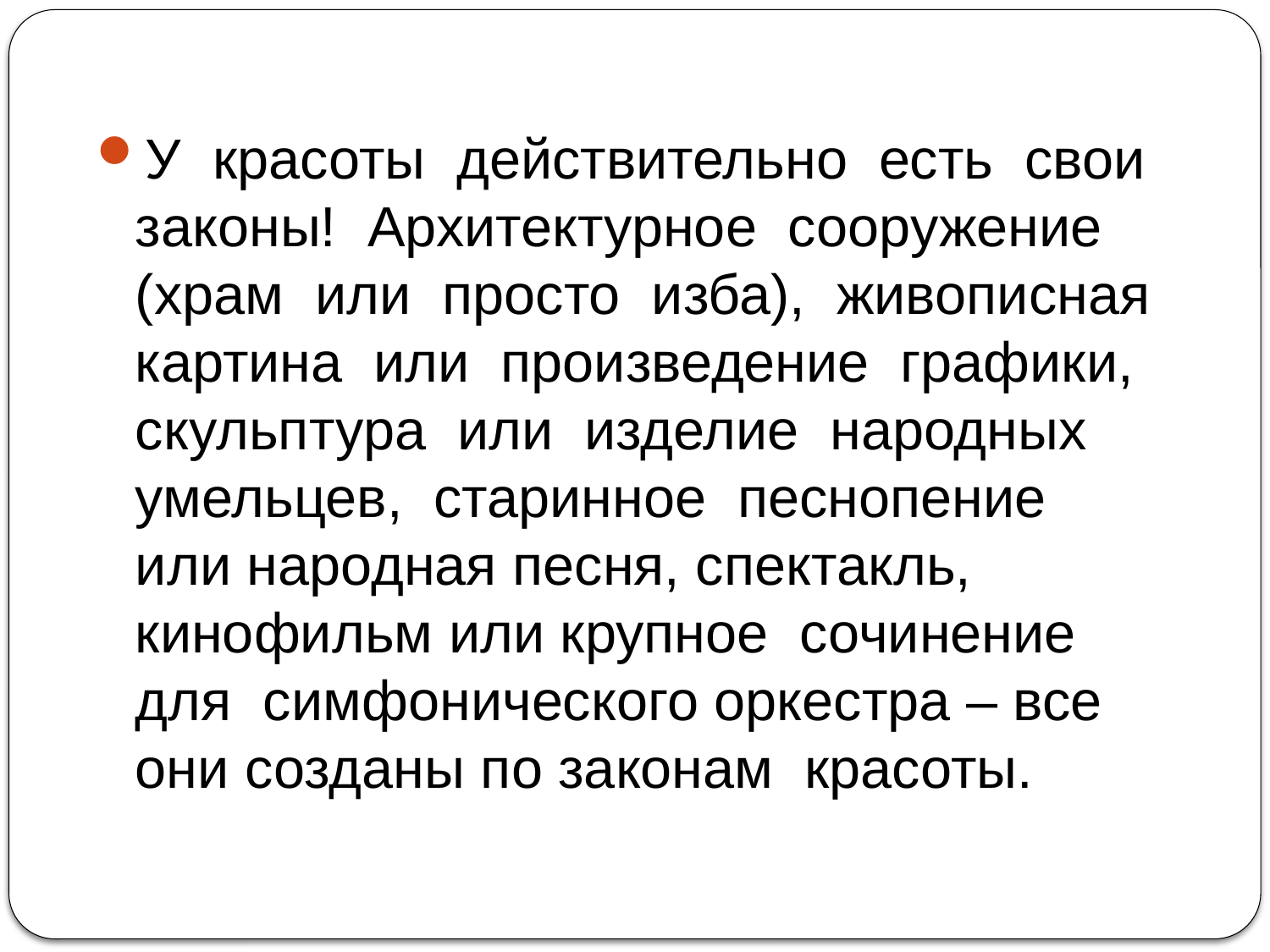

У  красоты  действительно  есть  свои законы!  Архитектурное  сооружение (храм  или  просто  изба),  живописная картина  или  произведение  графики, скульптура  или  изделие  народных умельцев,  старинное  песнопение  или народная песня, спектакль, кинофильм или крупное  сочинение для  симфонического оркестра – все они созданы по законам  красоты.